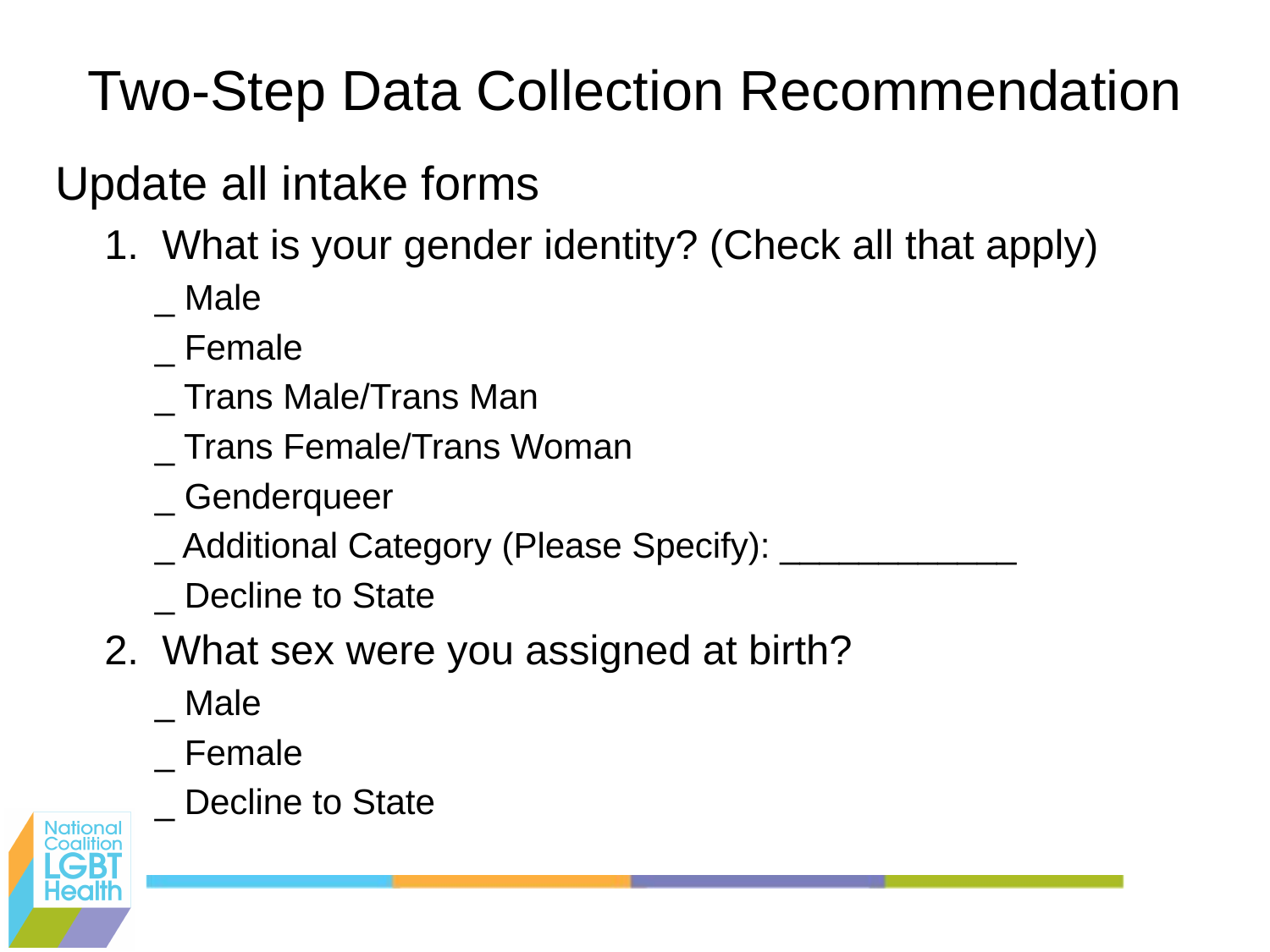

# Two-Step Data Collection Recommendation
Update all intake forms
What is your gender identity? (Check all that apply)
	_ Male
	_ Female
	_ Trans Male/Trans Man
	_ Trans Female/Trans Woman
	_ Genderqueer
	_ Additional Category (Please Specify): ____________
	_ Decline to State
What sex were you assigned at birth?
	_ Male
	_ Female
	_ Decline to State